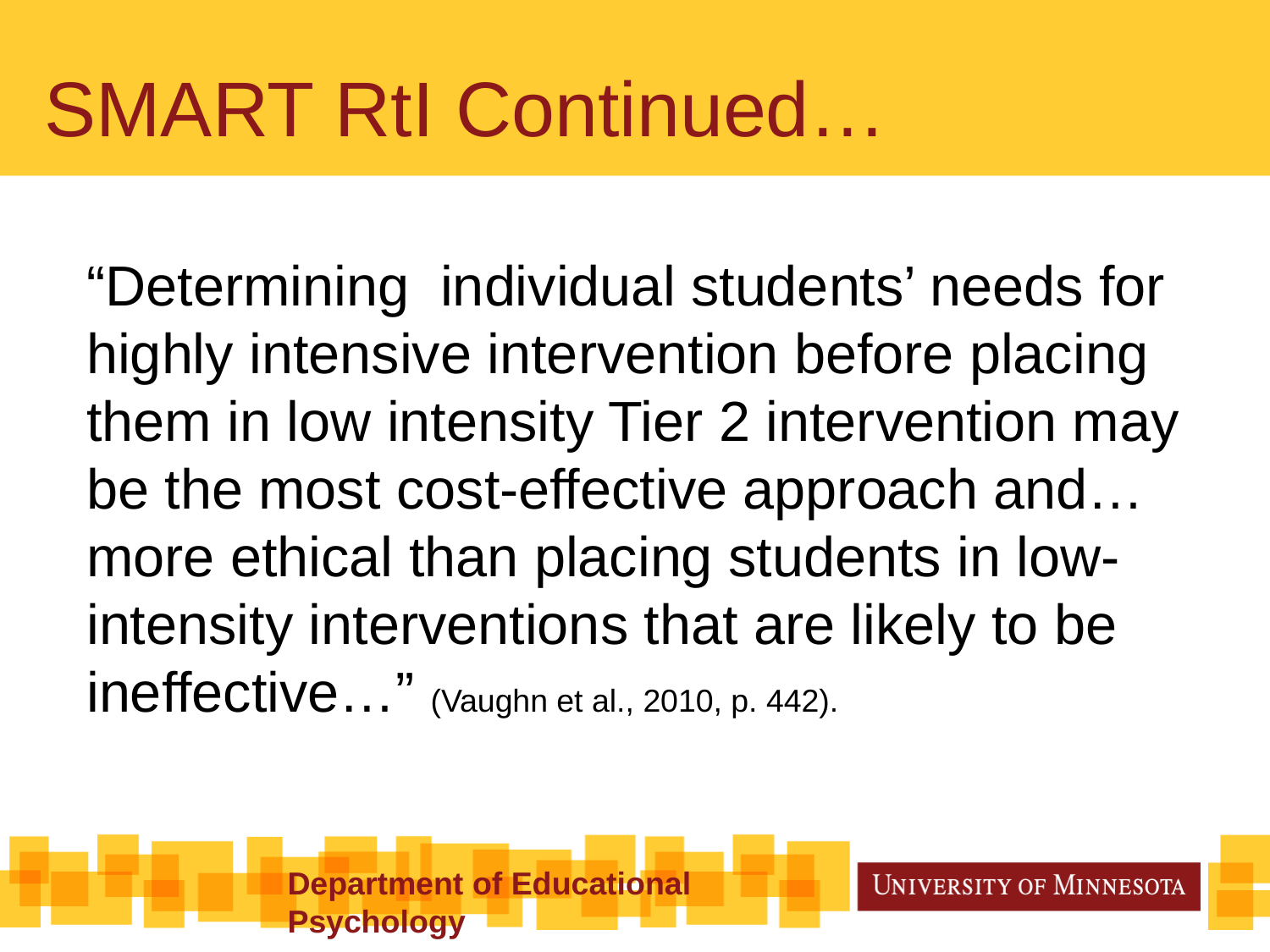

# SMART RtI Continued…
“Determining  individual students’ needs for highly intensive intervention before placing them in low intensity Tier 2 intervention may be the most cost-effective approach and…more ethical than placing students in low-intensity interventions that are likely to be ineffective…” (Vaughn et al., 2010, p. 442).